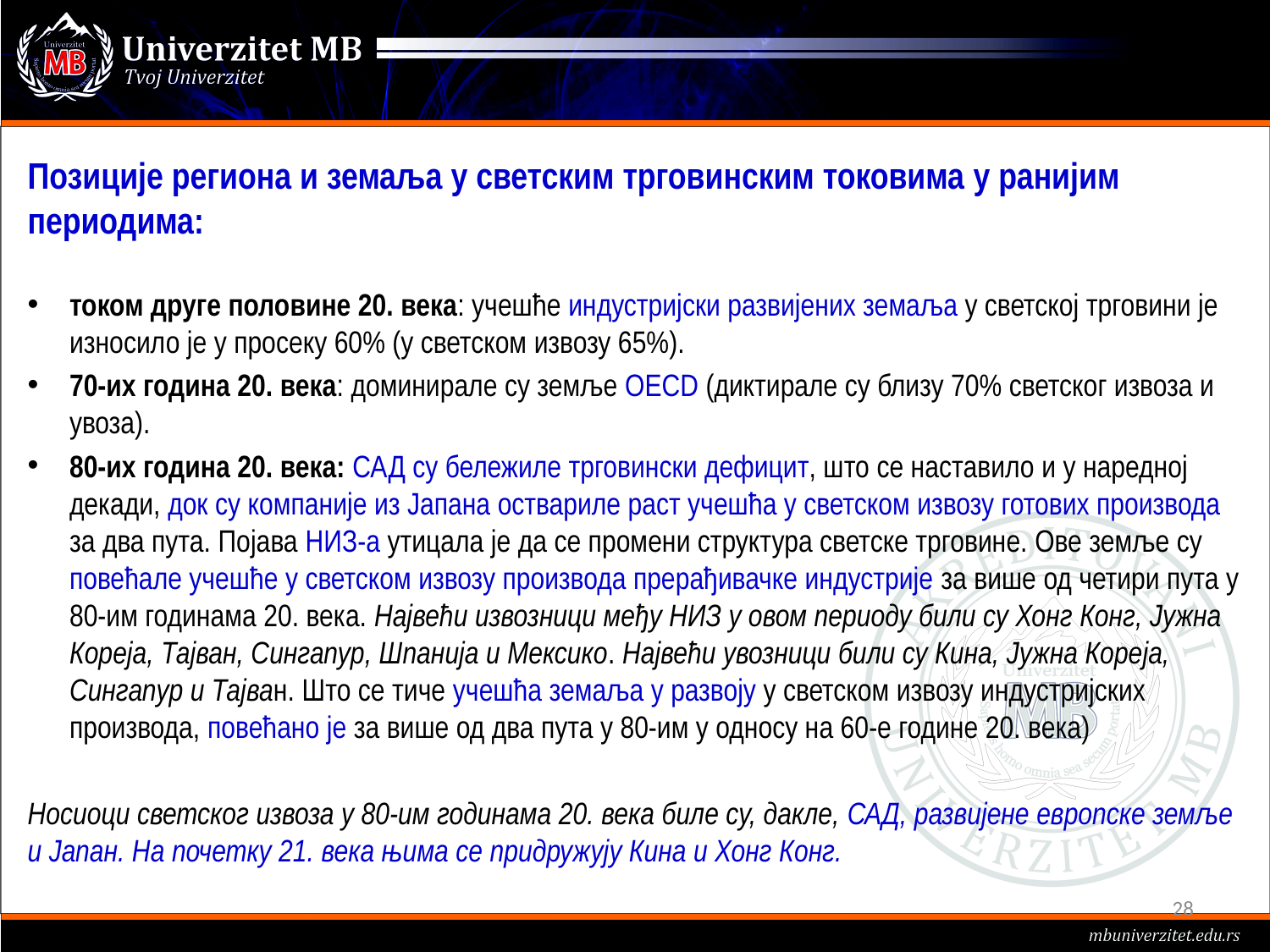

Позиције региона и земаља у светским трговинским токовима у ранијим периодима:

током друге половине 20. века: учешће индустријски развијених земаља у светској трговини је износило је у просеку 60% (у светском извозу 65%).
70-их година 20. века: доминирале су земље OECD (диктирале су близу 70% светског извоза и увоза).
80-их година 20. века: САД су бележиле трговински дефицит, што се наставило и у наредној декади, док су компаније из Јапана оствариле раст учешћа у светском извозу готових производа за два пута. Појава НИЗ-а утицала је да се промени структура светске трговине. Ове земље су повећале учешће у светском извозу производа прерађивачке индустрије за више од четири пута у 80-им годинама 20. века. Највећи извозници међу НИЗ у овом периоду били су Хонг Конг, Јужна Кореја, Тајван, Сингапур, Шпанија и Мексико. Највећи увозници били су Кина, Јужна Кореја, Сингапур и Тајван. Што се тиче учешћа земаља у развоју у светском извозу индустријских производа, повећано је за више од два пута у 80-им у односу на 60-е године 20. века)

Носиоци светског извоза у 80-им годинама 20. века биле су, дакле, САД, развијене европске земље и Јапан. На почетку 21. века њима се придружују Кина и Хонг Конг.

28